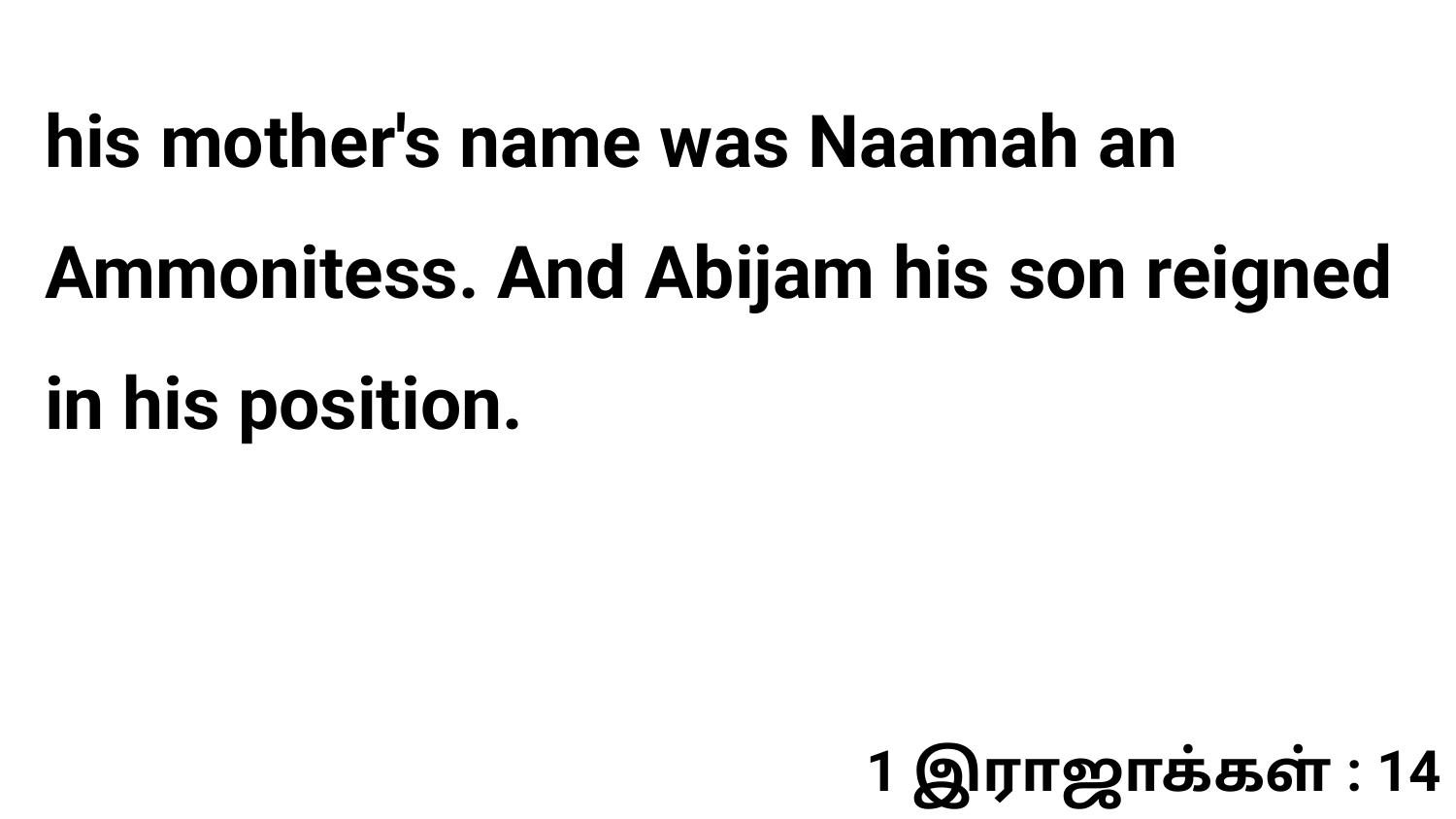

his mother's name was Naamah an Ammonitess. And Abijam his son reigned in his position.
1 இராஜாக்கள் : 14